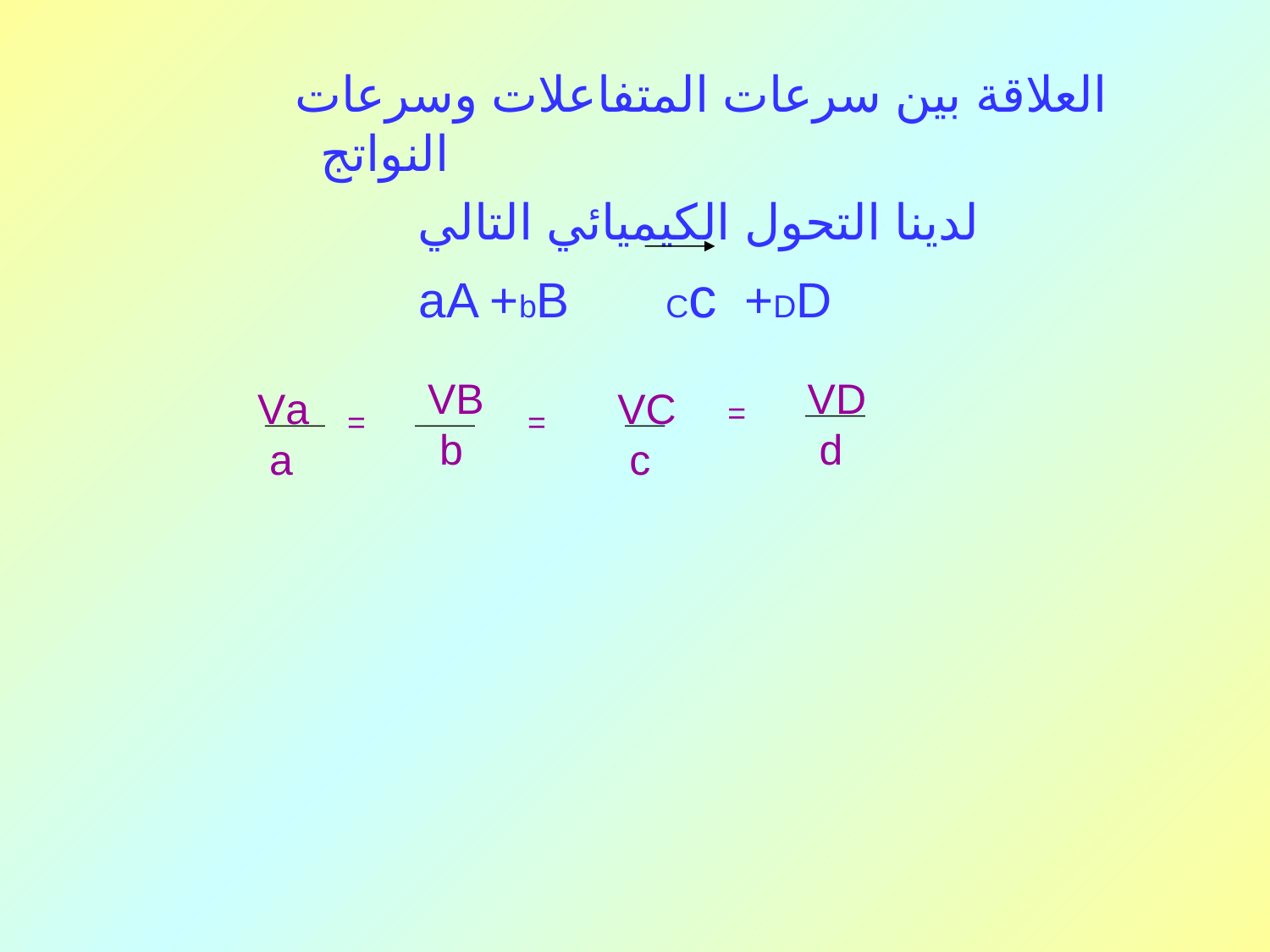

العلاقة بين سرعات المتفاعلات وسرعات  النواتج
لدينا التحول الكيميائي التالي
          aA +bB       Cc  +DD

VB
 b
VD
 d
Va
 a
VC
 c
=
=
=